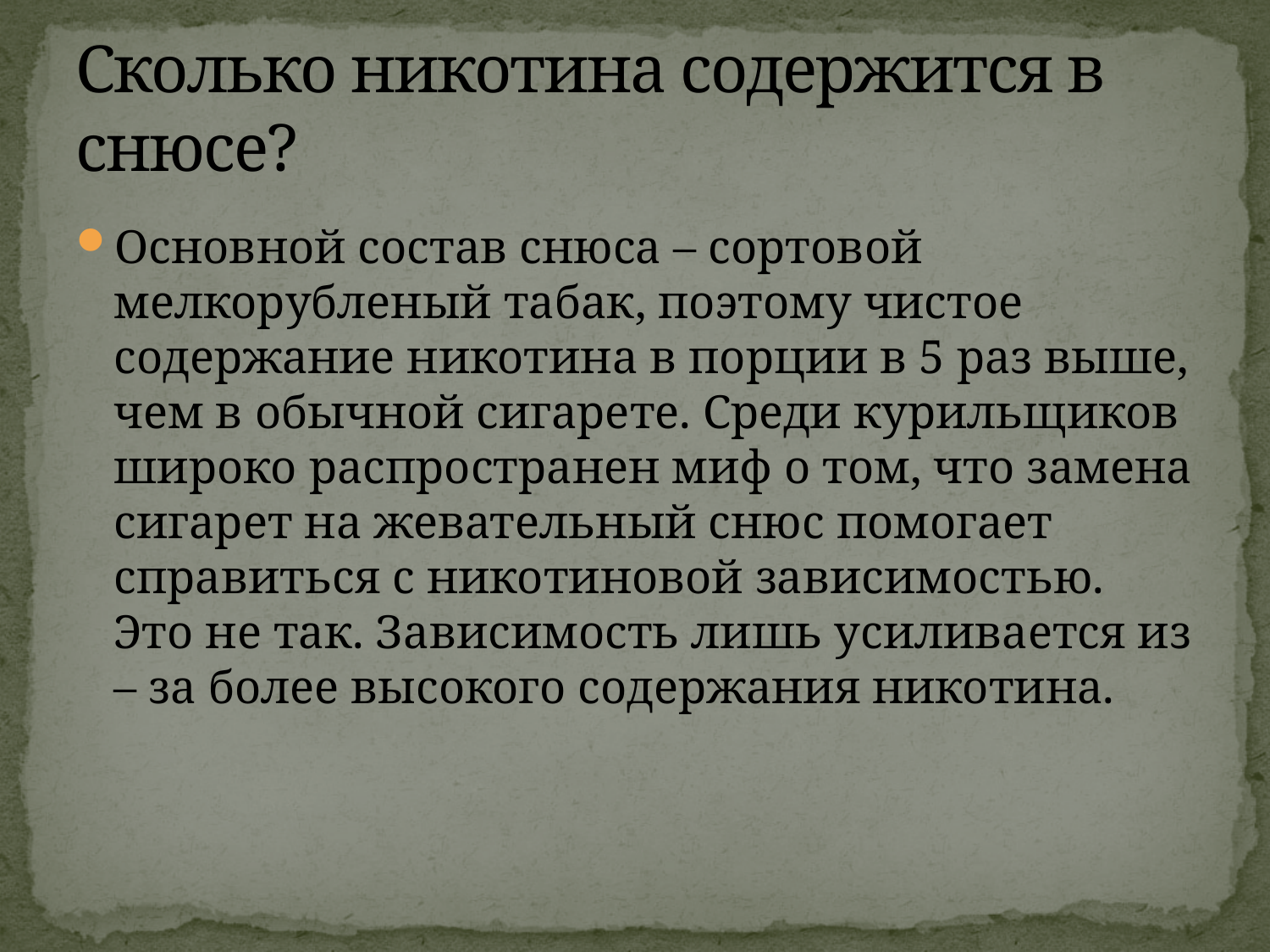

# Сколько никотина содержится в снюсе?
Основной состав снюса – сортовой мелкорубленый табак, поэтому чистое содержание никотина в порции в 5 раз выше, чем в обычной сигарете. Среди курильщиков широко распространен миф о том, что замена сигарет на жевательный снюс помогает справиться с никотиновой зависимостью. Это не так. Зависимость лишь усиливается из – за более высокого содержания никотина.